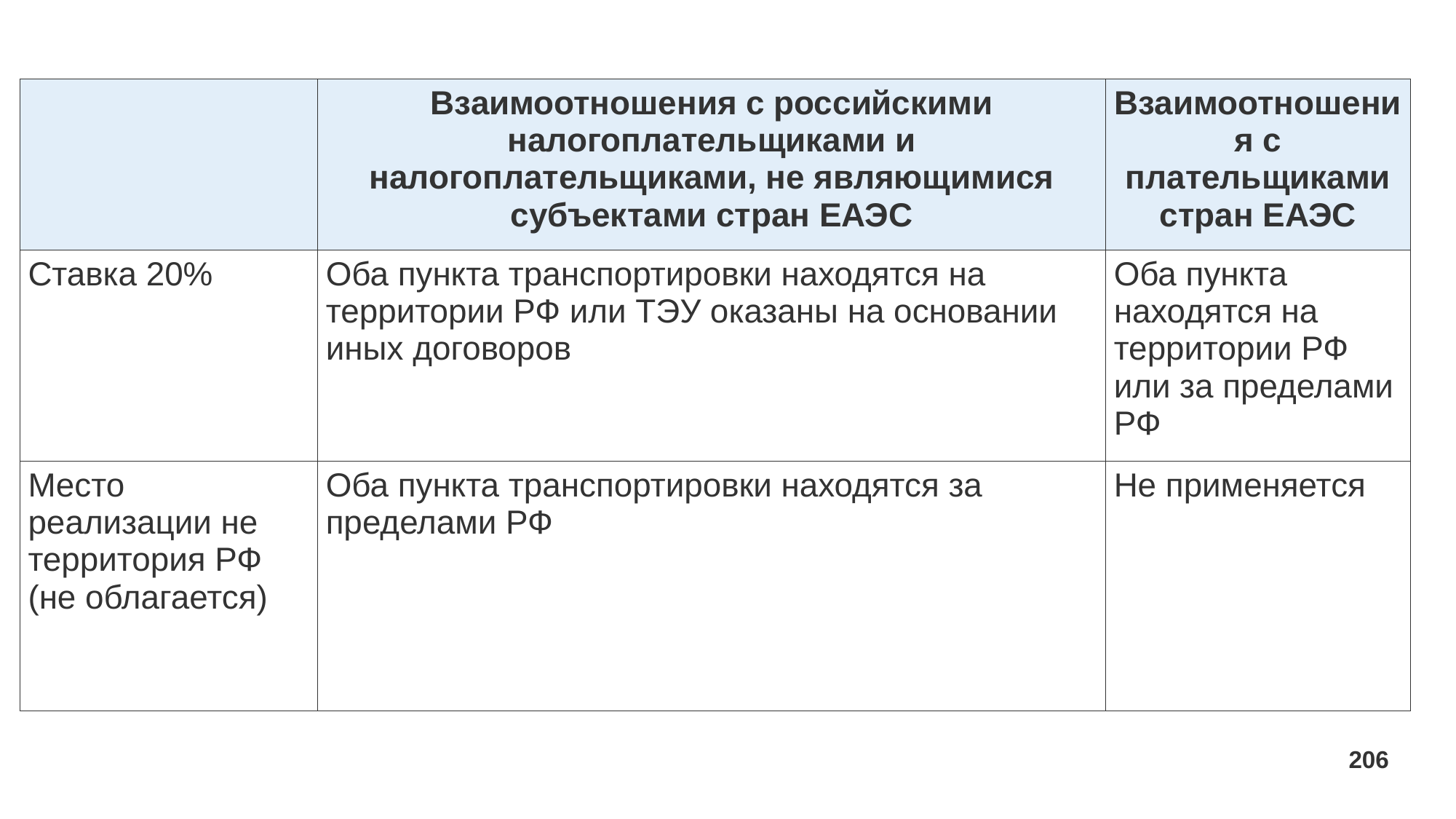

|  | Взаимоотношения с российскими налогоплательщиками и налогоплательщиками, не являющимися субъектами стран ЕАЭС | Взаимоотношения с плательщиками стран ЕАЭС |
| --- | --- | --- |
| Ставка 20% | Оба пункта транспортировки находятся на территории РФ или ТЭУ оказаны на основании иных договоров | Оба пункта находятся на территории РФ или за пределами РФ |
| Место реализации не территория РФ (не облагается) | Оба пункта транспортировки находятся за пределами РФ | Не применяется |